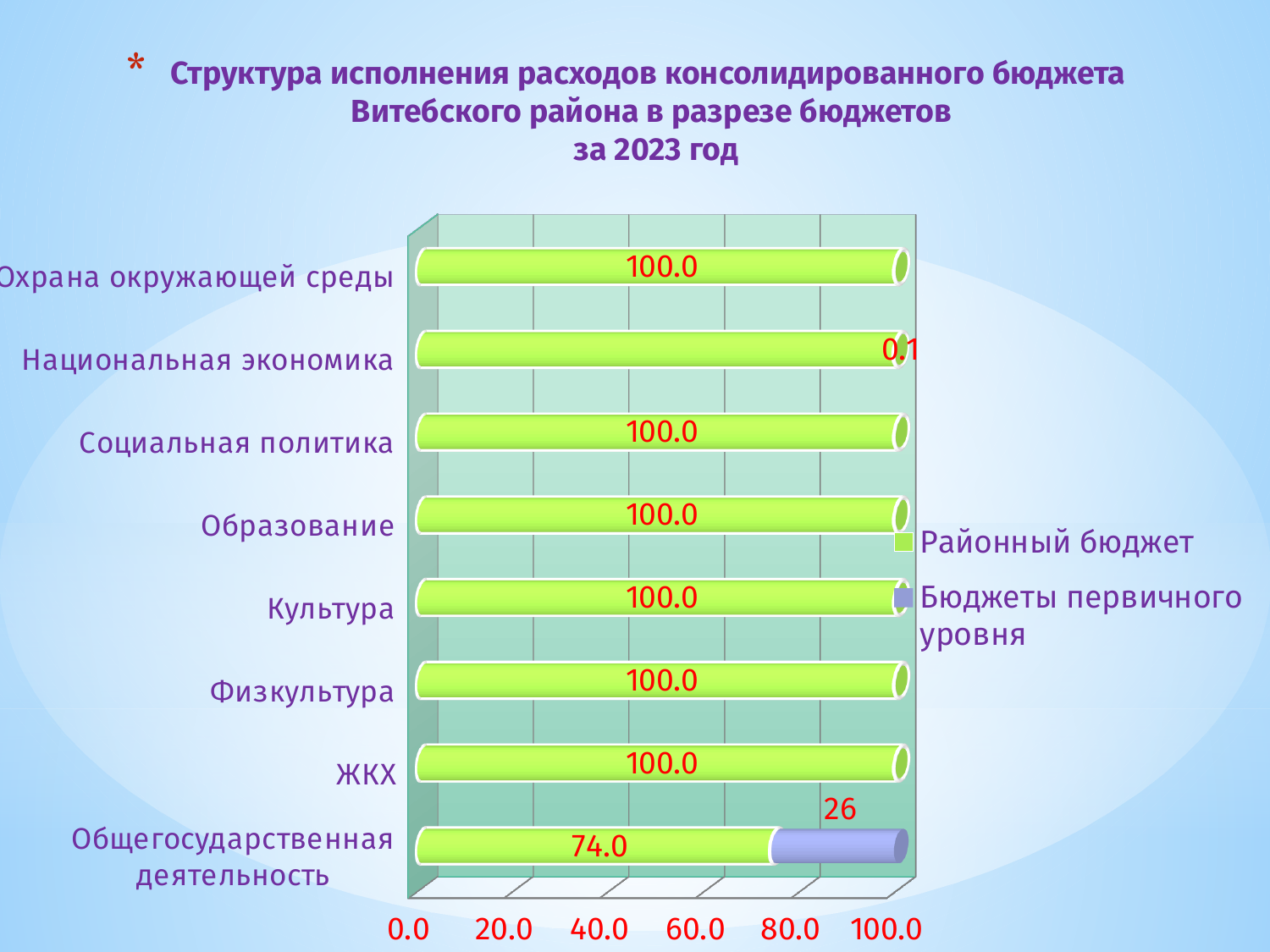

# Структура исполнения расходов консолидированного бюджета Витебского района в разрезе бюджетов за 2023 год

[unsupported chart]